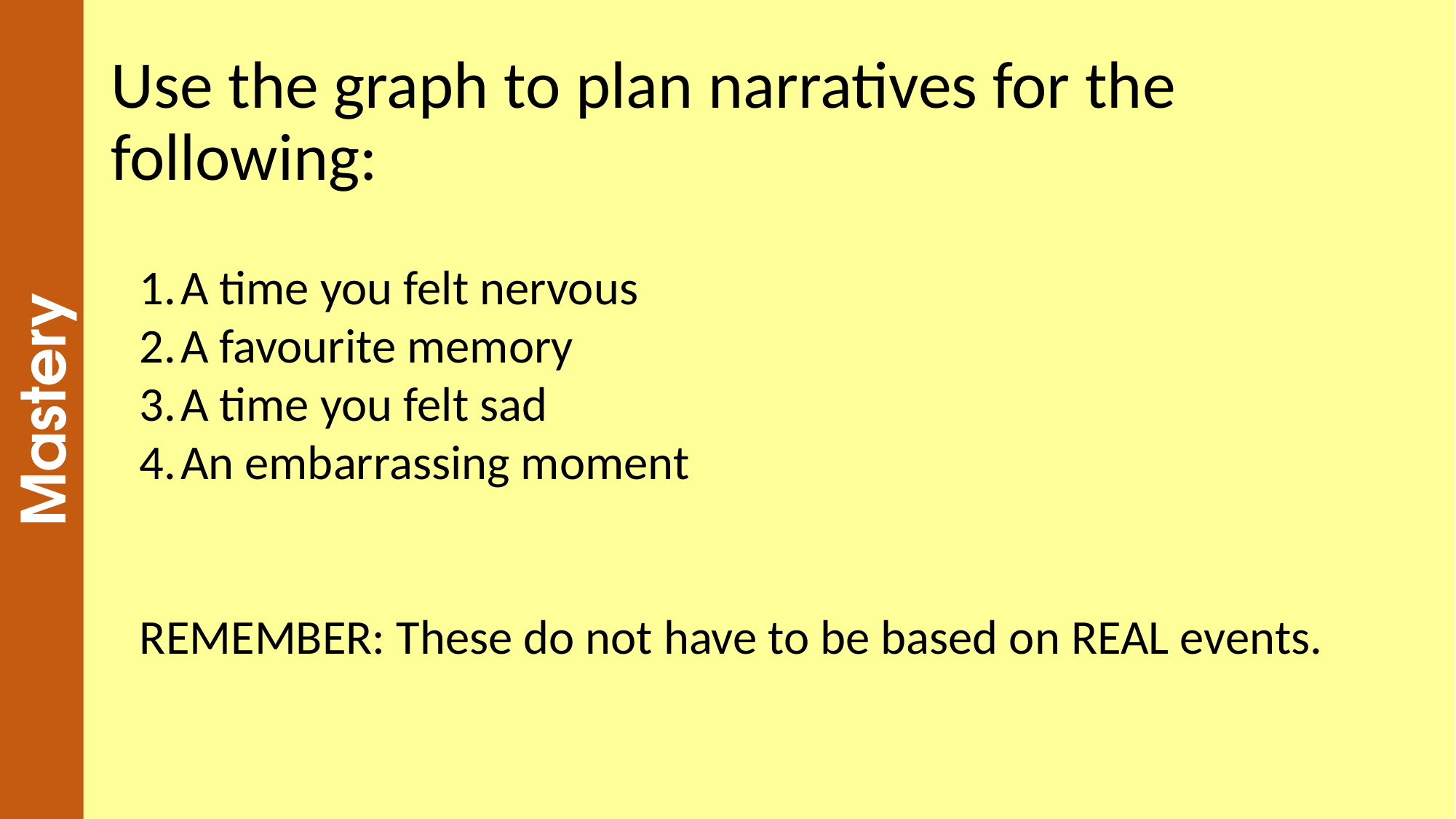

# Use the graph to plan narratives for the following:

A time you felt nervous
A favourite memory
A time you felt sad
An embarrassing moment

REMEMBER: These do not have to be based on REAL events.
Mastery